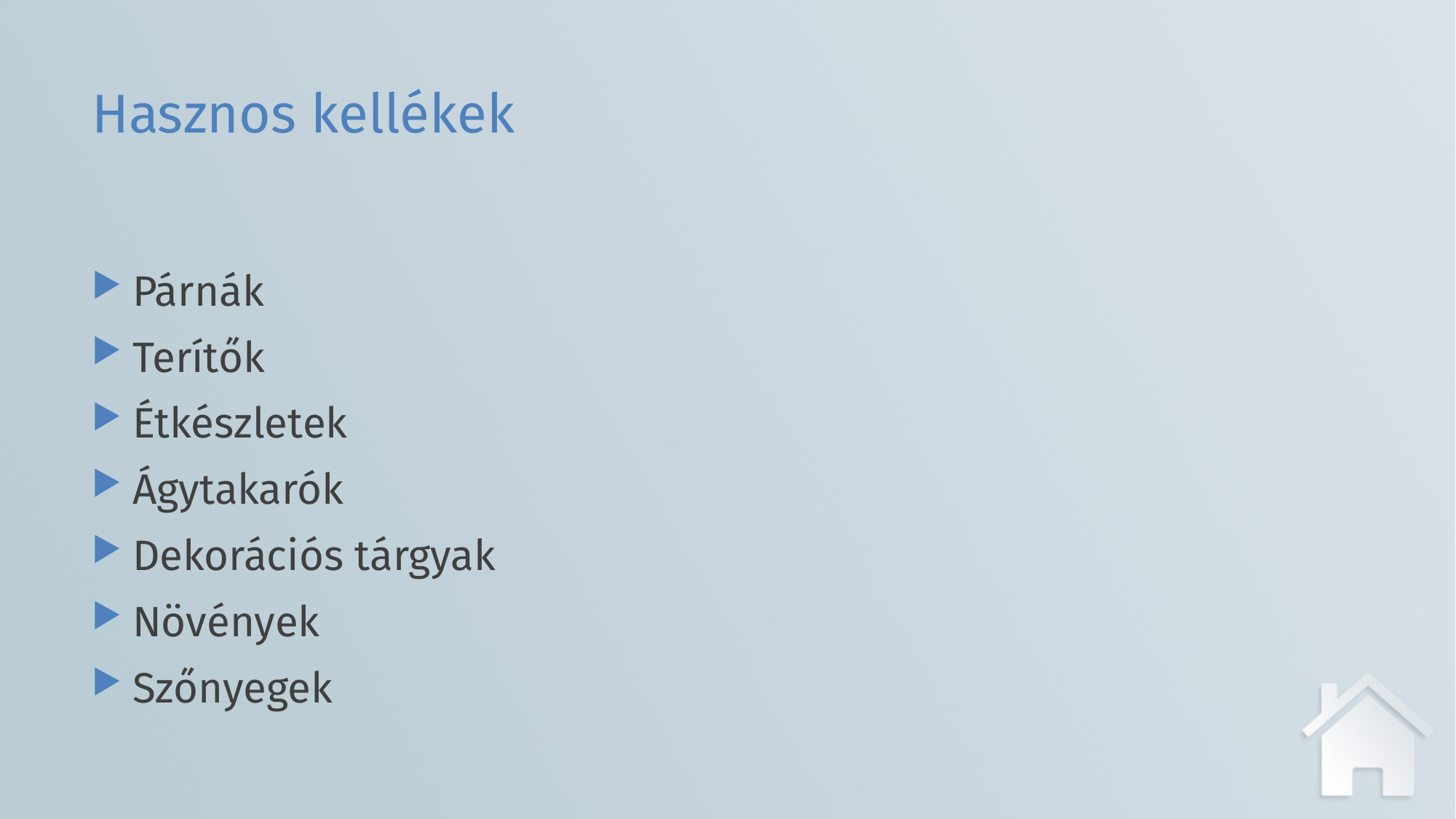

# Hasznos kellékek
Párnák
Terítők
Étkészletek
Ágytakarók
Dekorációs tárgyak
Növények
Szőnyegek